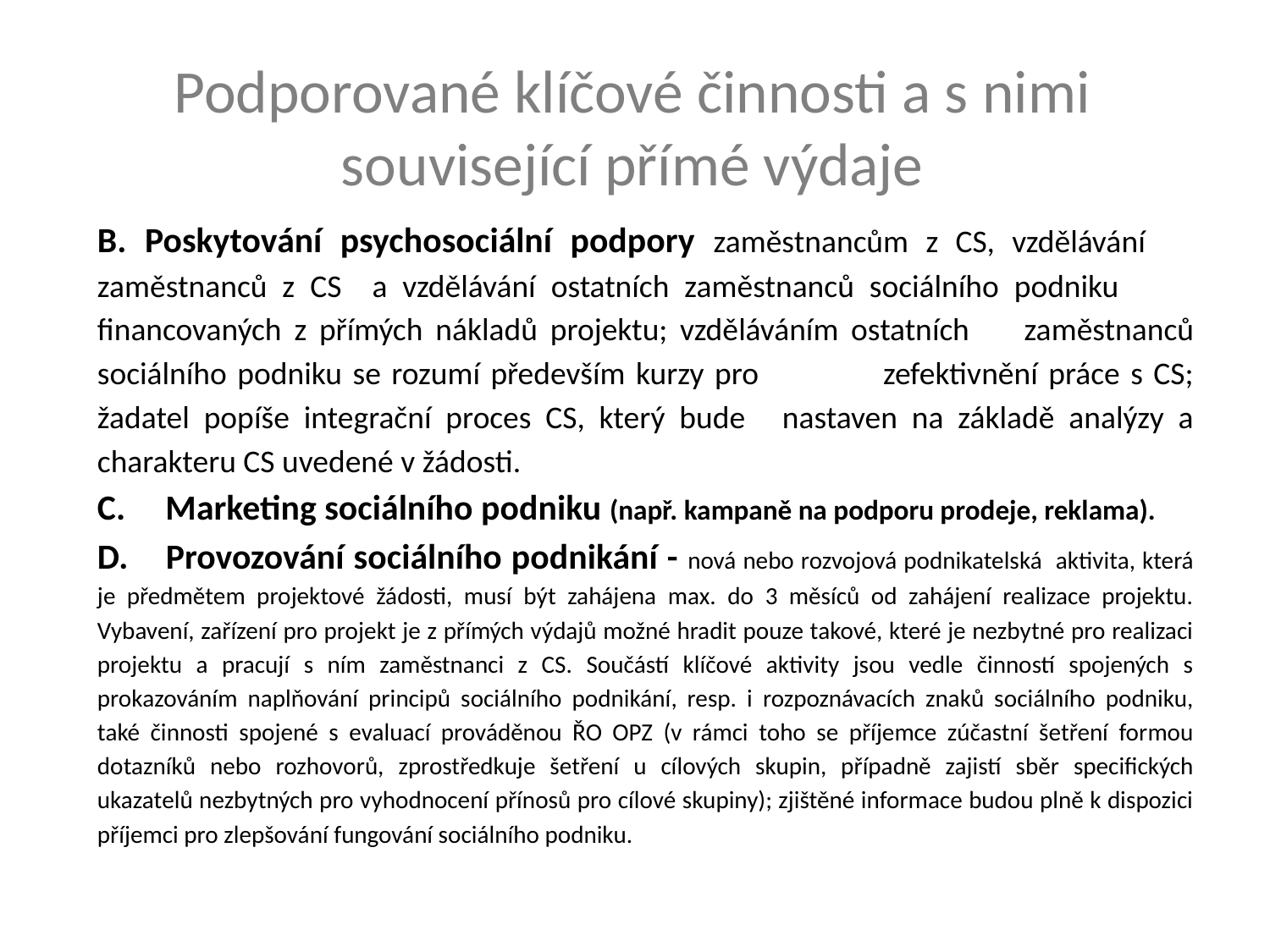

# Podporované klíčové činnosti a s nimi související přímé výdaje
B. Poskytování psychosociální podpory zaměstnancům z CS, vzdělávání 	zaměstnanců z CS  a vzdělávání ostatních zaměstnanců sociálního podniku 	financovaných z přímých nákladů projektu; vzděláváním ostatních 	zaměstnanců sociálního podniku se rozumí především kurzy pro 	zefektivnění práce s CS; žadatel popíše integrační proces CS, který bude 	nastaven na základě analýzy a charakteru CS uvedené v žádosti.
C.     Marketing sociálního podniku (např. kampaně na podporu prodeje, reklama).
D.    Provozování sociálního podnikání - nová nebo rozvojová podnikatelská  aktivita, která je předmětem projektové žádosti, musí být zahájena max. do 3 měsíců od zahájení realizace projektu. Vybavení, zařízení pro projekt je z přímých výdajů možné hradit pouze takové, které je nezbytné pro realizaci projektu a pracují s ním zaměstnanci z CS. Součástí klíčové aktivity jsou vedle činností spojených s prokazováním naplňování principů sociálního podnikání, resp. i rozpoznávacích znaků sociálního podniku, také činnosti spojené s evaluací prováděnou ŘO OPZ (v rámci toho se příjemce zúčastní šetření formou dotazníků nebo rozhovorů, zprostředkuje šetření u cílových skupin, případně zajistí sběr specifických ukazatelů nezbytných pro vyhodnocení přínosů pro cílové skupiny); zjištěné informace budou plně k dispozici příjemci pro zlepšování fungování sociálního podniku.